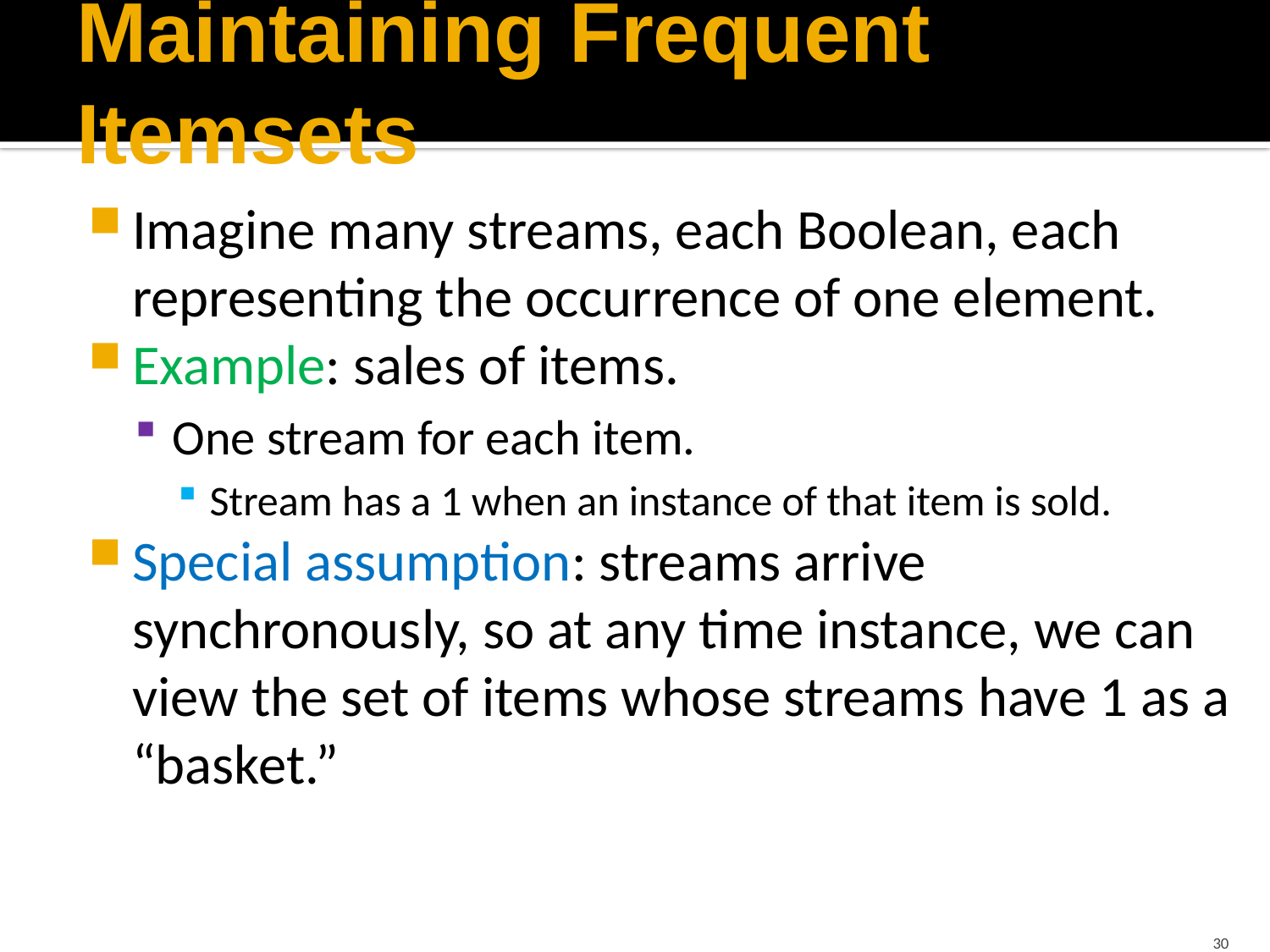

# Maintaining Frequent Itemsets
Imagine many streams, each Boolean, each representing the occurrence of one element.
Example: sales of items.
One stream for each item.
Stream has a 1 when an instance of that item is sold.
Special assumption: streams arrive synchronously, so at any time instance, we can view the set of items whose streams have 1 as a “basket.”
30